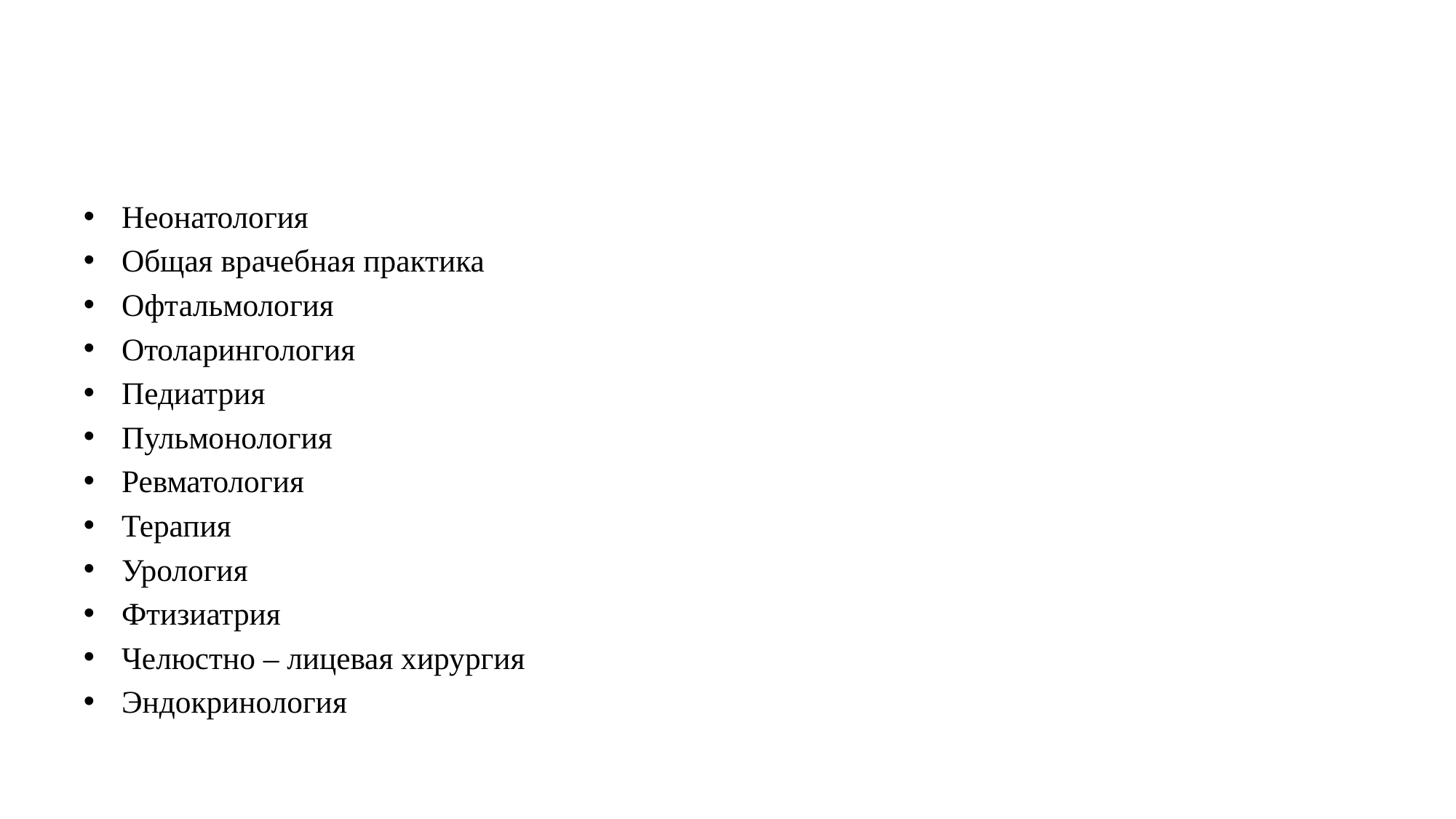

#
Неонатология
Общая врачебная практика
Офтальмология
Отоларингология
Педиатрия
Пульмонология
Ревматология
Терапия
Урология
Фтизиатрия
Челюстно – лицевая хирургия
Эндокринология